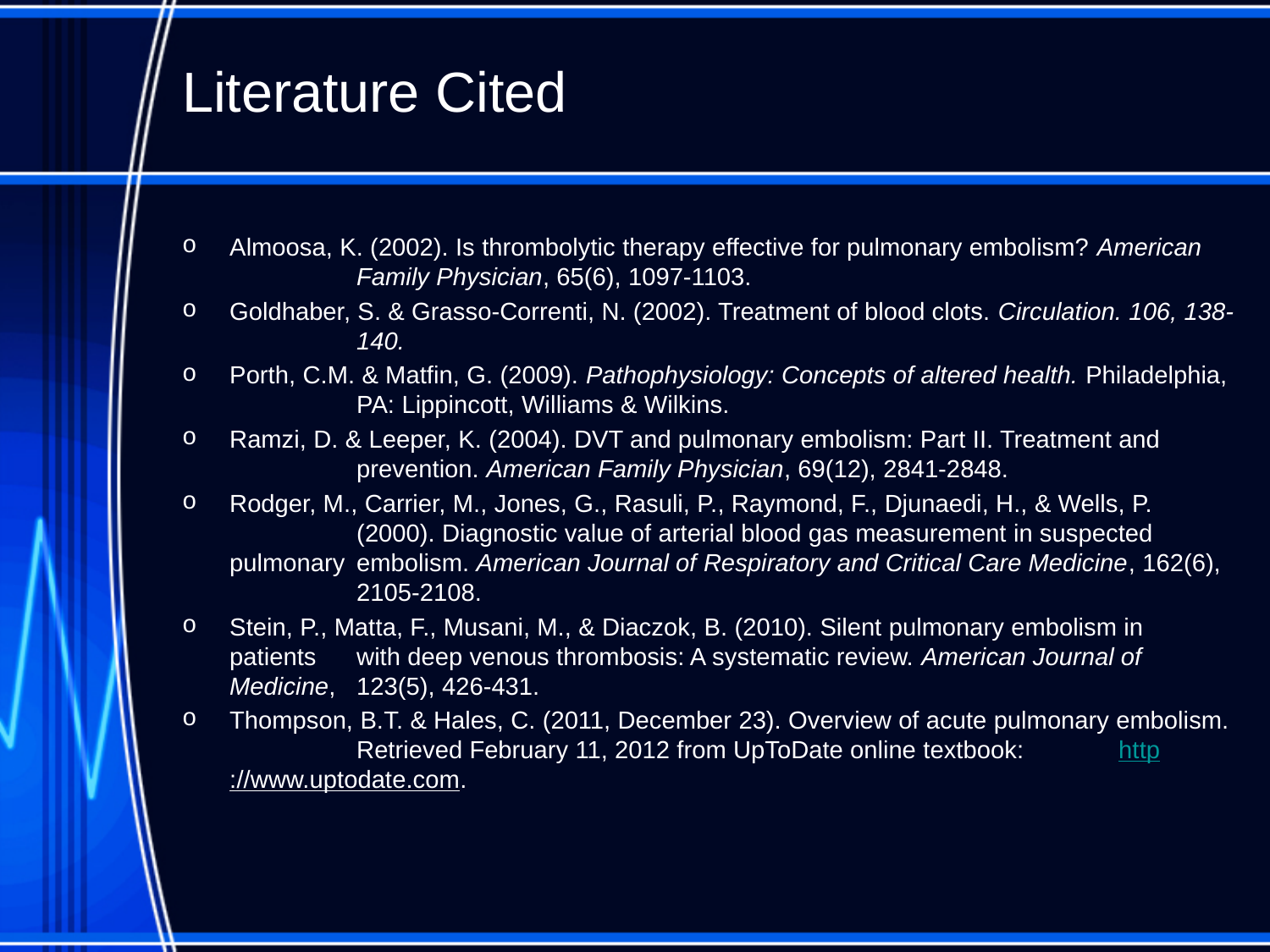

# Literature Cited

Almoosa, K. (2002). Is thrombolytic therapy effective for pulmonary embolism? American 	Family Physician, 65(6), 1097-1103.
Goldhaber, S. & Grasso-Correnti, N. (2002). Treatment of blood clots. Circulation. 106, 138-	140.
Porth, C.M. & Matfin, G. (2009). Pathophysiology: Concepts of altered health. Philadelphia, 	PA: Lippincott, Williams & Wilkins.
Ramzi, D. & Leeper, K. (2004). DVT and pulmonary embolism: Part II. Treatment and 	prevention. American Family Physician, 69(12), 2841-2848.
Rodger, M., Carrier, M., Jones, G., Rasuli, P., Raymond, F., Djunaedi, H., & Wells, P. 	(2000). Diagnostic value of arterial blood gas measurement in suspected pulmonary 	embolism. American Journal of Respiratory and Critical Care Medicine, 162(6), 	2105-2108.
Stein, P., Matta, F., Musani, M., & Diaczok, B. (2010). Silent pulmonary embolism in patients 	with deep venous thrombosis: A systematic review. American Journal of Medicine, 	123(5), 426-431.
Thompson, B.T. & Hales, C. (2011, December 23). Overview of acute pulmonary embolism. 	Retrieved February 11, 2012 from UpToDate online textbook: 	http://www.uptodate.com.